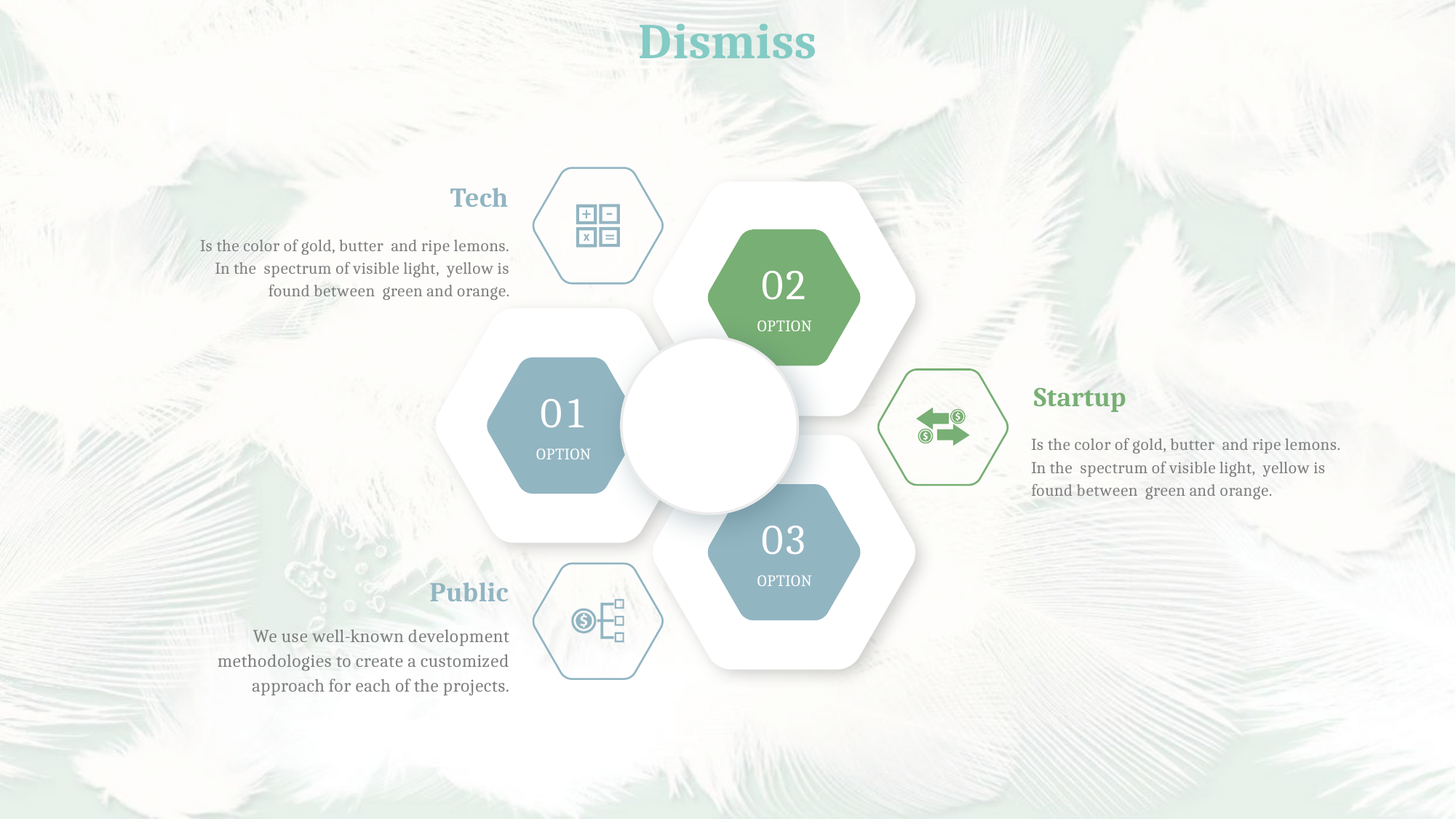

Dismiss

Tech
Is the color of gold, butter  and ripe lemons. In the  spectrum of visible light,  yellow is found between  green and orange.

02
OPTION

01
OPTION

Startup
Is the color of gold, butter  and ripe lemons. In the  spectrum of visible light,  yellow is found between  green and orange.

03
OPTION

Public
We use well-known development methodologies to create a customized approach for each of the projects.